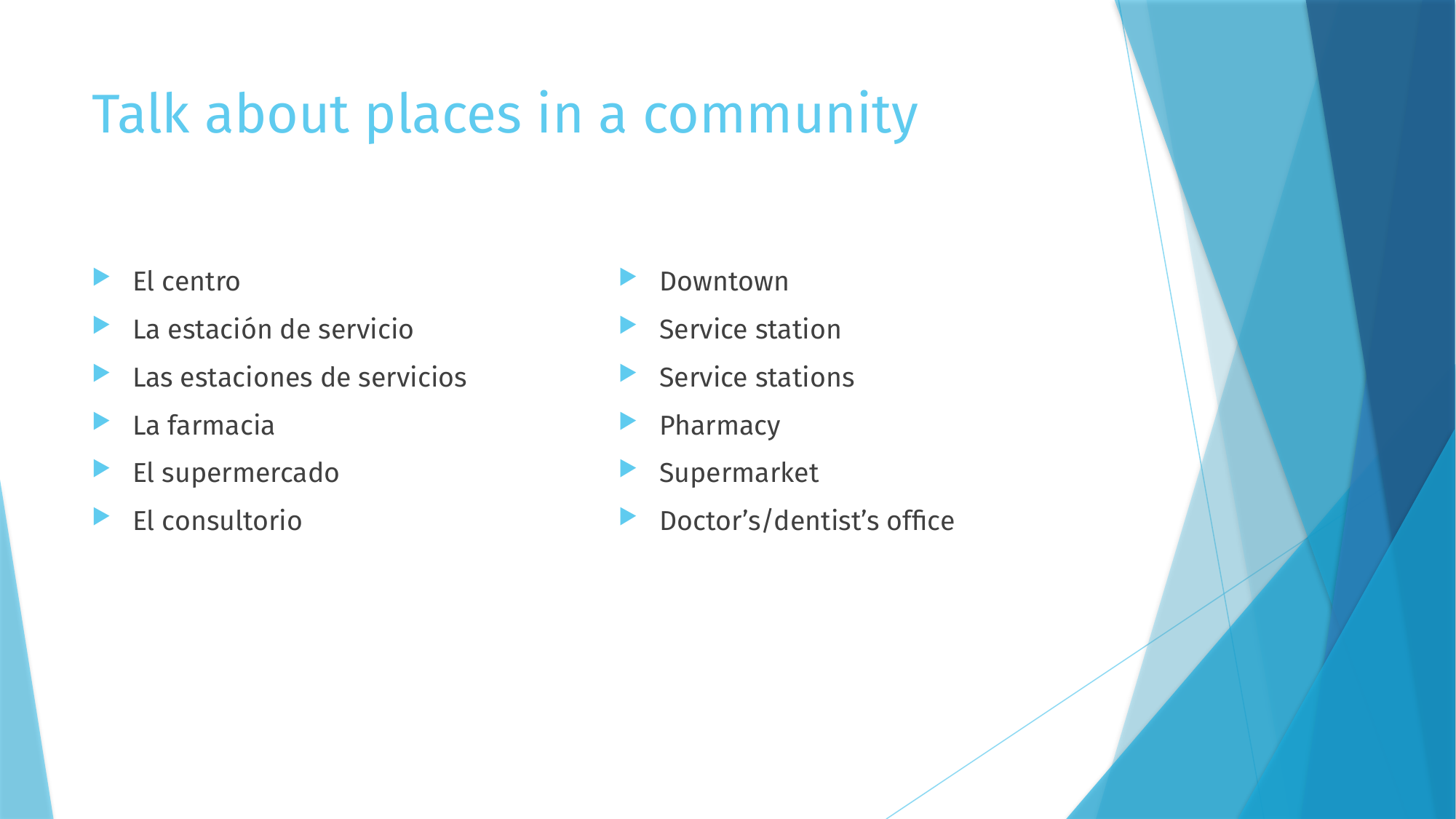

# Talk about places in a community
El centro
La estación de servicio
Las estaciones de servicios
La farmacia
El supermercado
El consultorio

Downtown
Service station
Service stations
Pharmacy
Supermarket
Doctor’s/dentist’s office